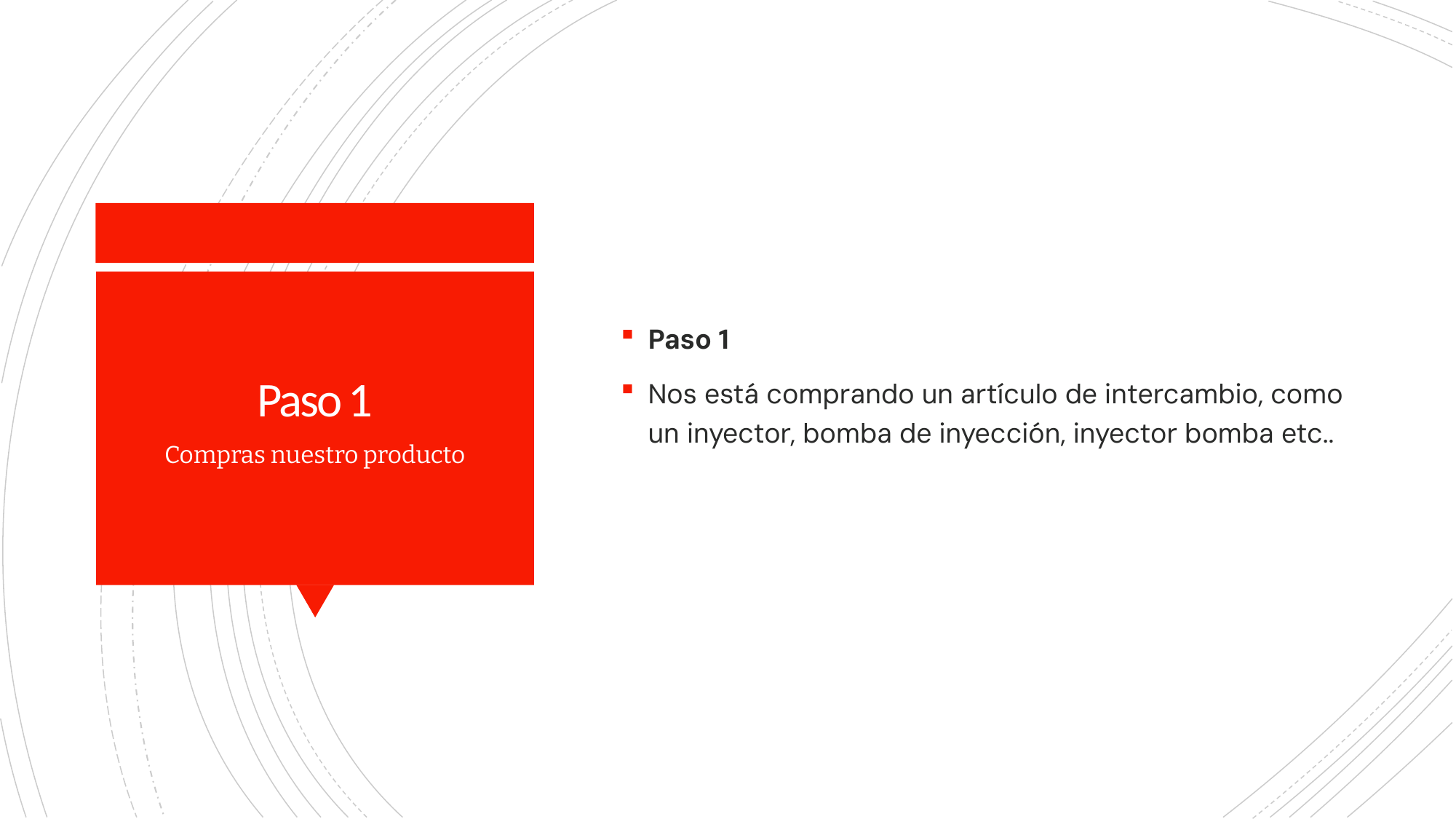

Paso 1
Nos está comprando un artículo de intercambio, como un inyector, bomba de inyección, inyector bomba etc..

# Paso 1
Compras nuestro producto